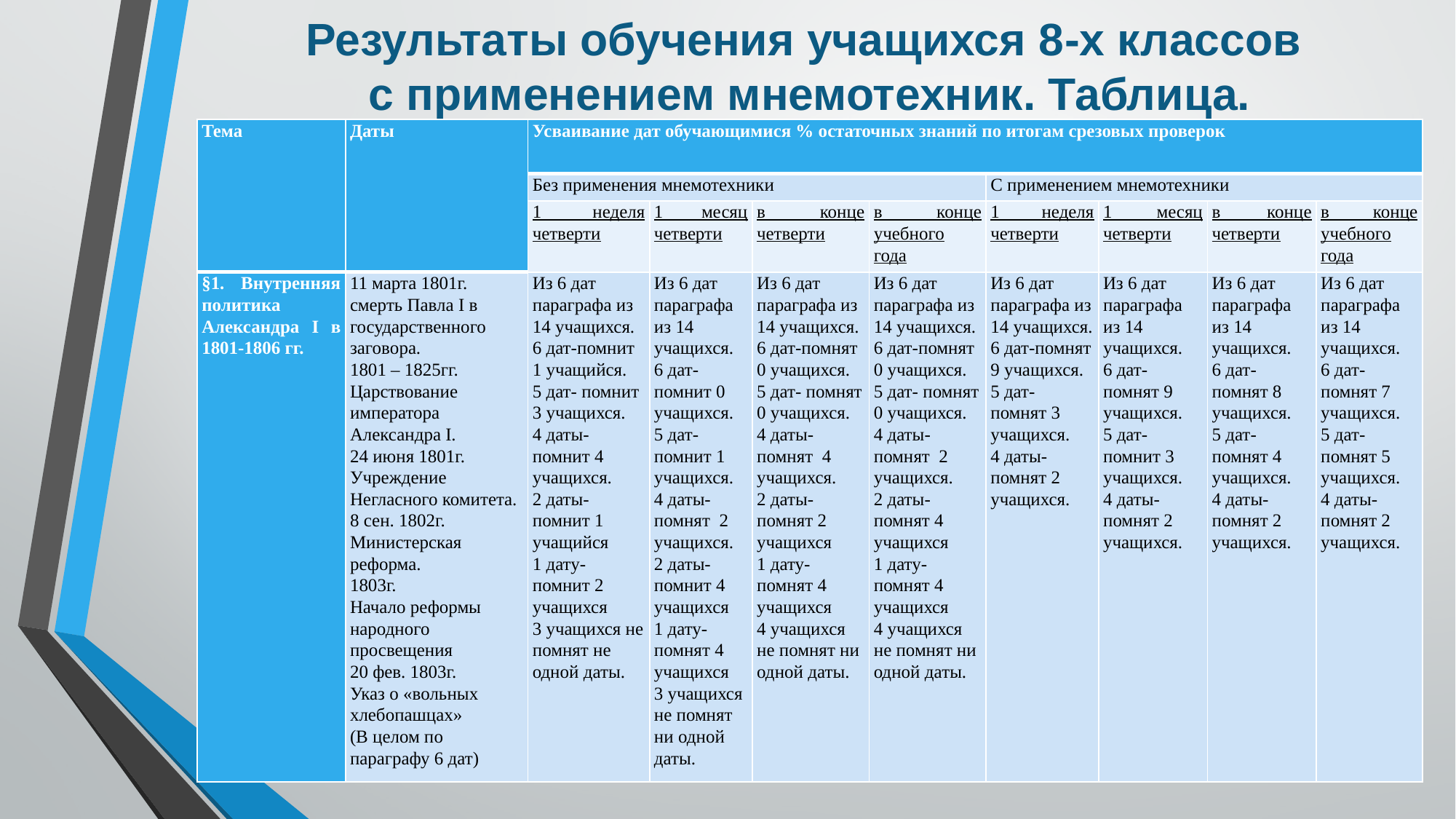

Результаты обучения учащихся 8-х классов
с применением мнемотехник. Таблица.
| Тема | Даты | Усваивание дат обучающимися % остаточных знаний по итогам срезовых проверок |  |  |  |  |  |  |  |
| --- | --- | --- | --- | --- | --- | --- | --- | --- | --- |
|  |  | Без применения мнемотехники |  |  |  | С применением мнемотехники |  |  |  |
|  |  | 1 неделя четверти | 1 месяц четверти | в конце четверти | в конце учебного года | 1 неделя четверти | 1 месяц четверти | в конце четверти | в конце учебного года |
| §1. Внутренняя политика Александра I в 1801-1806 гг. | 11 марта 1801г. смерть Павла I в государственного заговора. 1801 – 1825гг. Царствование императора Александра I. 24 июня 1801г. Учреждение Негласного комитета. 8 сен. 1802г. Министерская реформа. 1803г. Начало реформы народного просвещения 20 фев. 1803г. Указ о «вольных хлебопашцах» (В целом по параграфу 6 дат) | Из 6 дат параграфа из 14 учащихся. 6 дат-помнит 1 учащийся. 5 дат- помнит 3 учащихся. 4 даты- помнит 4 учащихся. 2 даты- помнит 1 учащийся 1 дату- помнит 2 учащихся 3 учащихся не помнят не одной даты. | Из 6 дат параграфа из 14 учащихся. 6 дат-помнит 0 учащихся. 5 дат- помнит 1 учащихся. 4 даты- помнят 2 учащихся. 2 даты- помнит 4 учащихся 1 дату- помнят 4 учащихся 3 учащихся не помнят ни одной даты. | Из 6 дат параграфа из 14 учащихся. 6 дат-помнят 0 учащихся. 5 дат- помнят 0 учащихся. 4 даты- помнят 4 учащихся. 2 даты- помнят 2 учащихся 1 дату- помнят 4 учащихся 4 учащихся не помнят ни одной даты. | Из 6 дат параграфа из 14 учащихся. 6 дат-помнят 0 учащихся. 5 дат- помнят 0 учащихся. 4 даты- помнят 2 учащихся. 2 даты- помнят 4 учащихся 1 дату- помнят 4 учащихся 4 учащихся не помнят ни одной даты. | Из 6 дат параграфа из 14 учащихся. 6 дат-помнят 9 учащихся. 5 дат- помнят 3 учащихся. 4 даты- помнят 2 учащихся. | Из 6 дат параграфа из 14 учащихся. 6 дат-помнят 9 учащихся. 5 дат- помнит 3 учащихся. 4 даты- помнят 2 учащихся. | Из 6 дат параграфа из 14 учащихся. 6 дат-помнят 8 учащихся. 5 дат- помнят 4 учащихся. 4 даты- помнят 2 учащихся. | Из 6 дат параграфа из 14 учащихся. 6 дат-помнят 7 учащихся. 5 дат- помнят 5 учащихся. 4 даты- помнят 2 учащихся. |